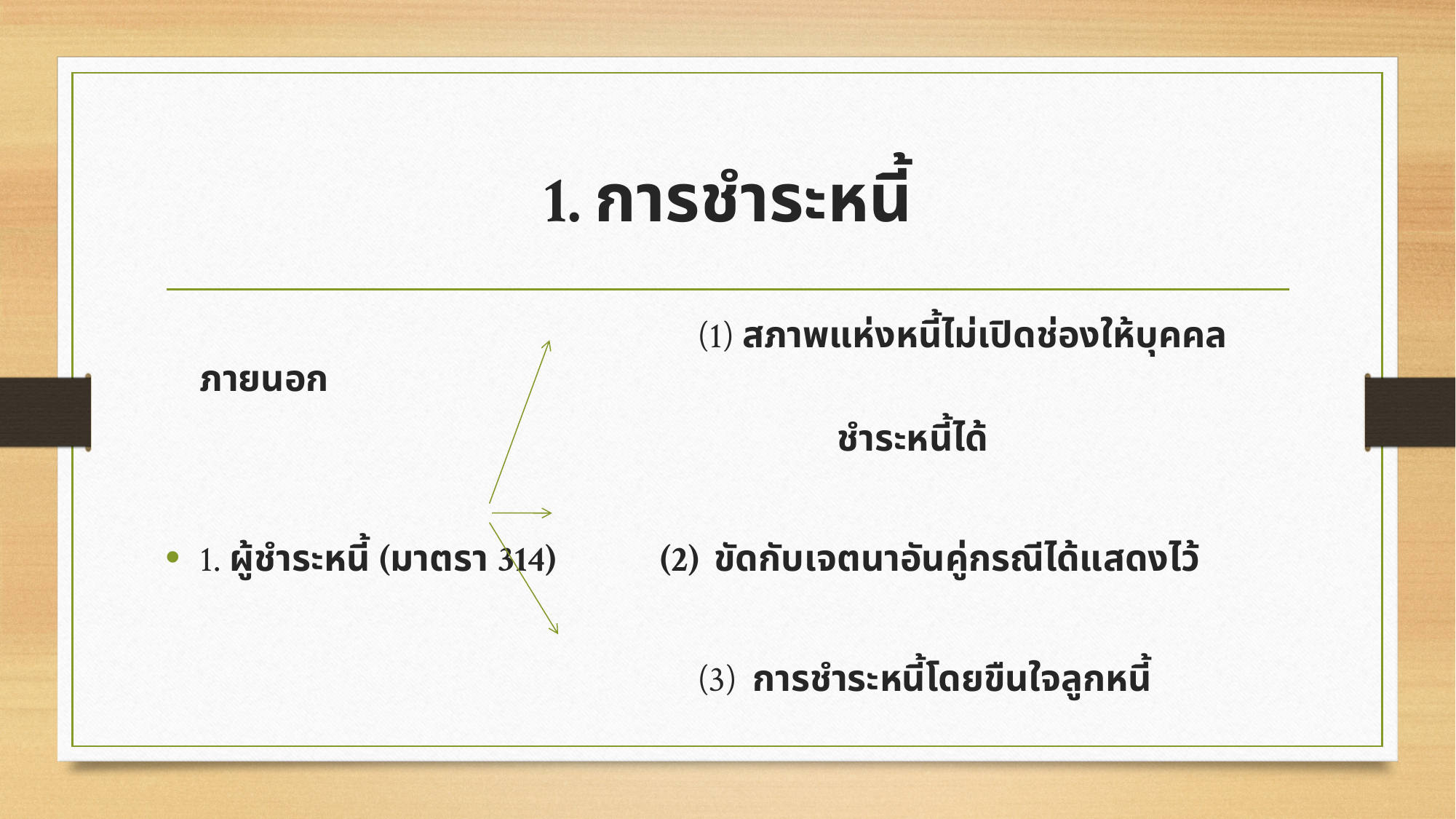

# 1. การชำระหนี้
                                                                 (1) สภาพแห่งหนี้ไม่เปิดช่องให้บุคคลภายนอก
                                                                       ชำระหนี้ได้

1. ผู้ชำระหนี้ (มาตรา 314)              (2)  ขัดกับเจตนาอันคู่กรณีได้แสดงไว้

                                                                 (3)  การชำระหนี้โดยขืนใจลูกหนี้